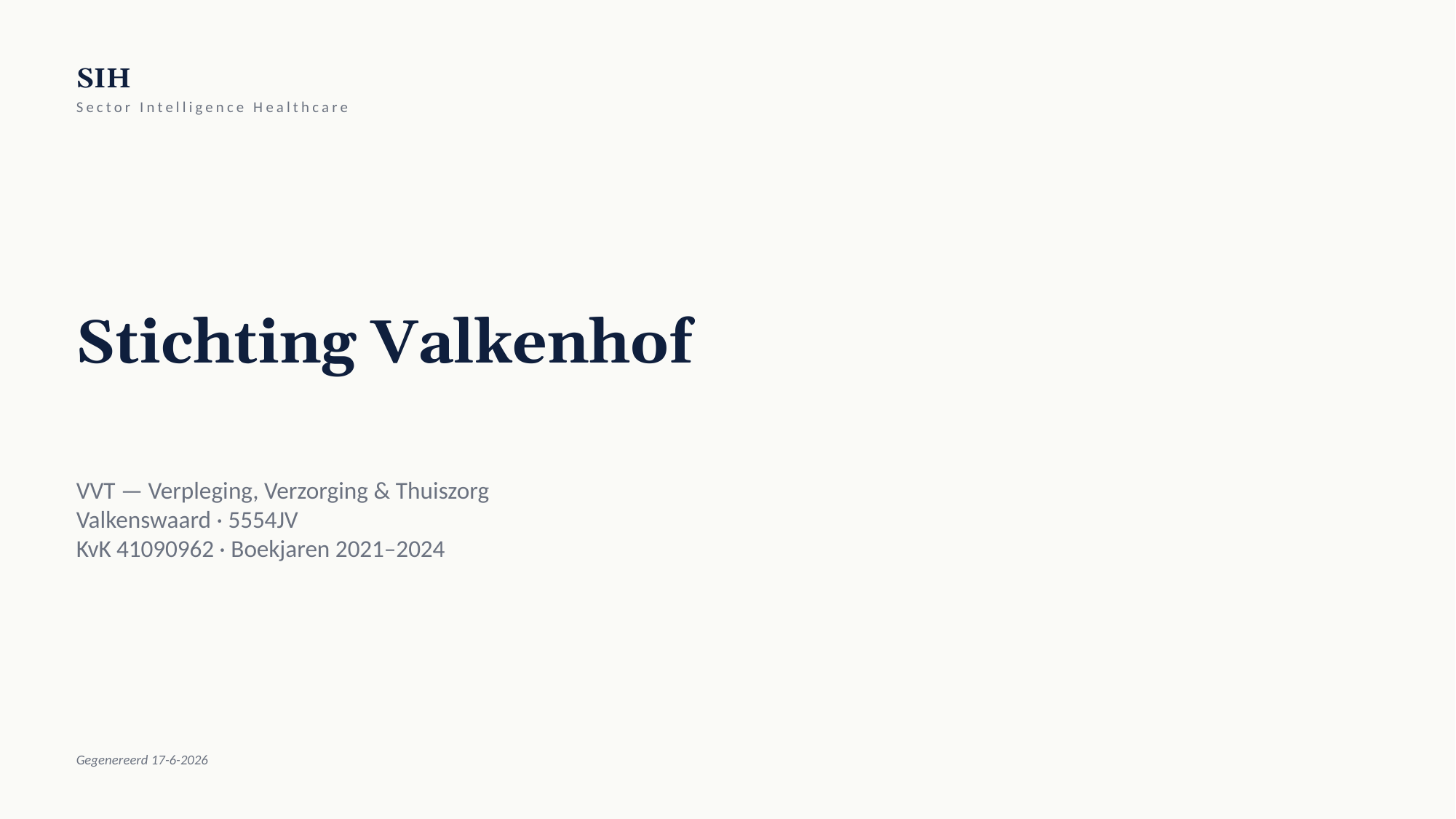

SIH
Sector Intelligence Healthcare
Stichting Valkenhof
VVT — Verpleging, Verzorging & Thuiszorg
Valkenswaard · 5554JV
KvK 41090962 · Boekjaren 2021–2024
Gegenereerd 17-6-2026